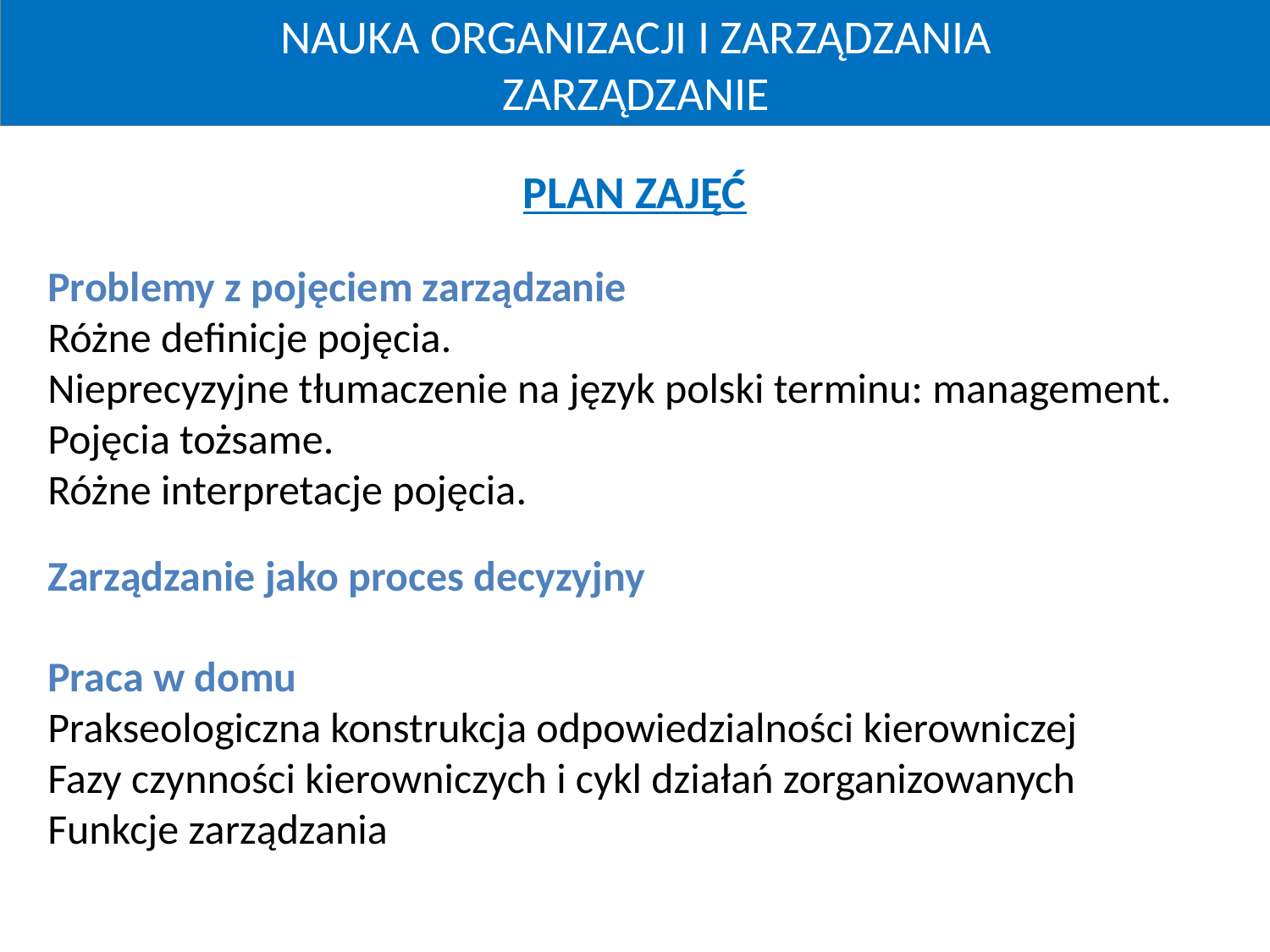

NAUKA ORGANIZACJI I ZARZĄDZANIA
ZARZĄDZANIE
PLAN ZAJĘĆ

Problemy z pojęciem zarządzanie
Różne definicje pojęcia.
Nieprecyzyjne tłumaczenie na język polski terminu: management.
Pojęcia tożsame.
Różne interpretacje pojęcia.

Zarządzanie jako proces decyzyjny

Praca w domu
Prakseologiczna konstrukcja odpowiedzialności kierowniczej
Fazy czynności kierowniczych i cykl działań zorganizowanych
Funkcje zarządzania